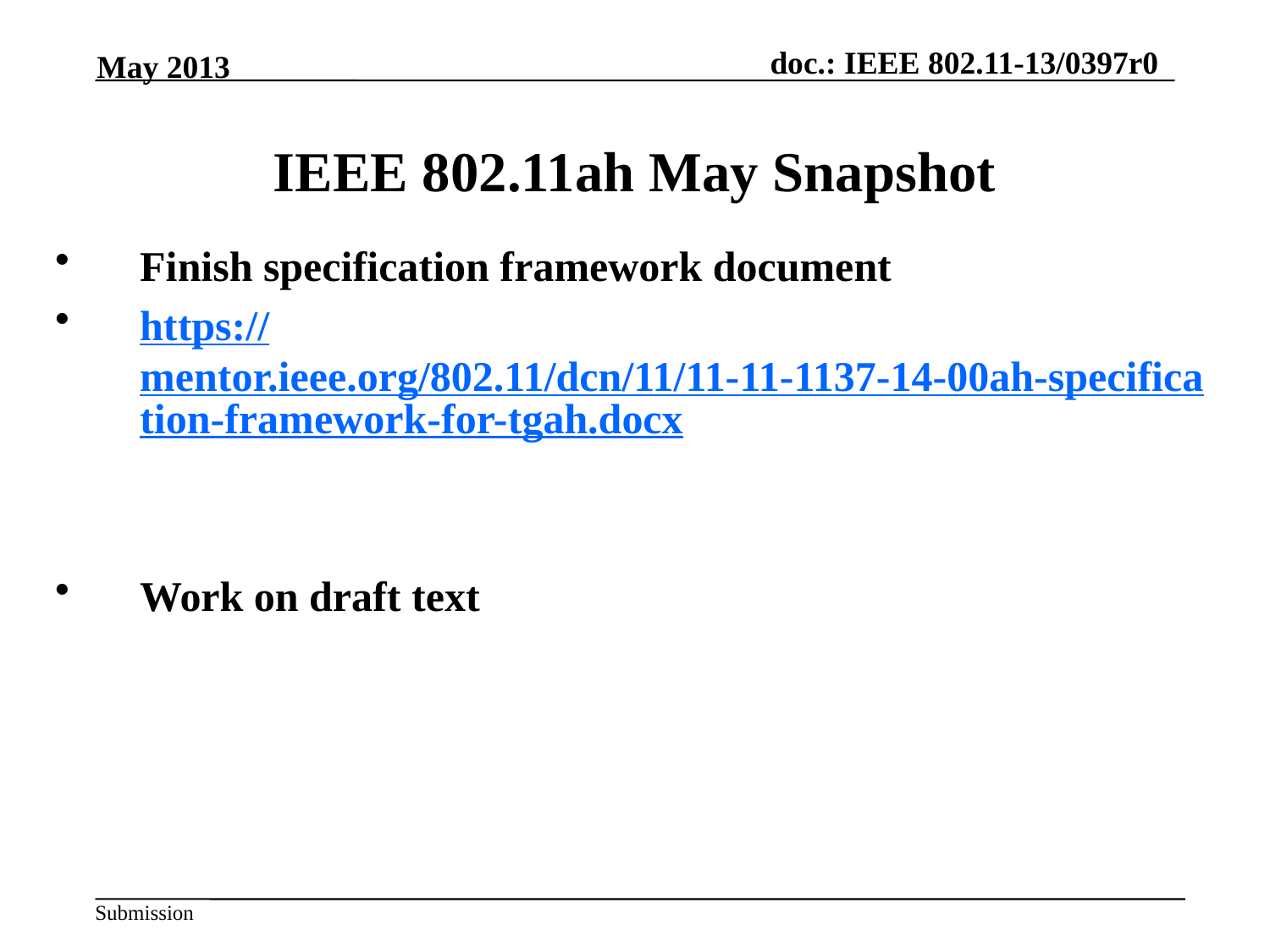

May 2013
# IEEE 802.11ah May Snapshot
Finish specification framework document
https://mentor.ieee.org/802.11/dcn/11/11-11-1137-14-00ah-specification-framework-for-tgah.docx

Work on draft text